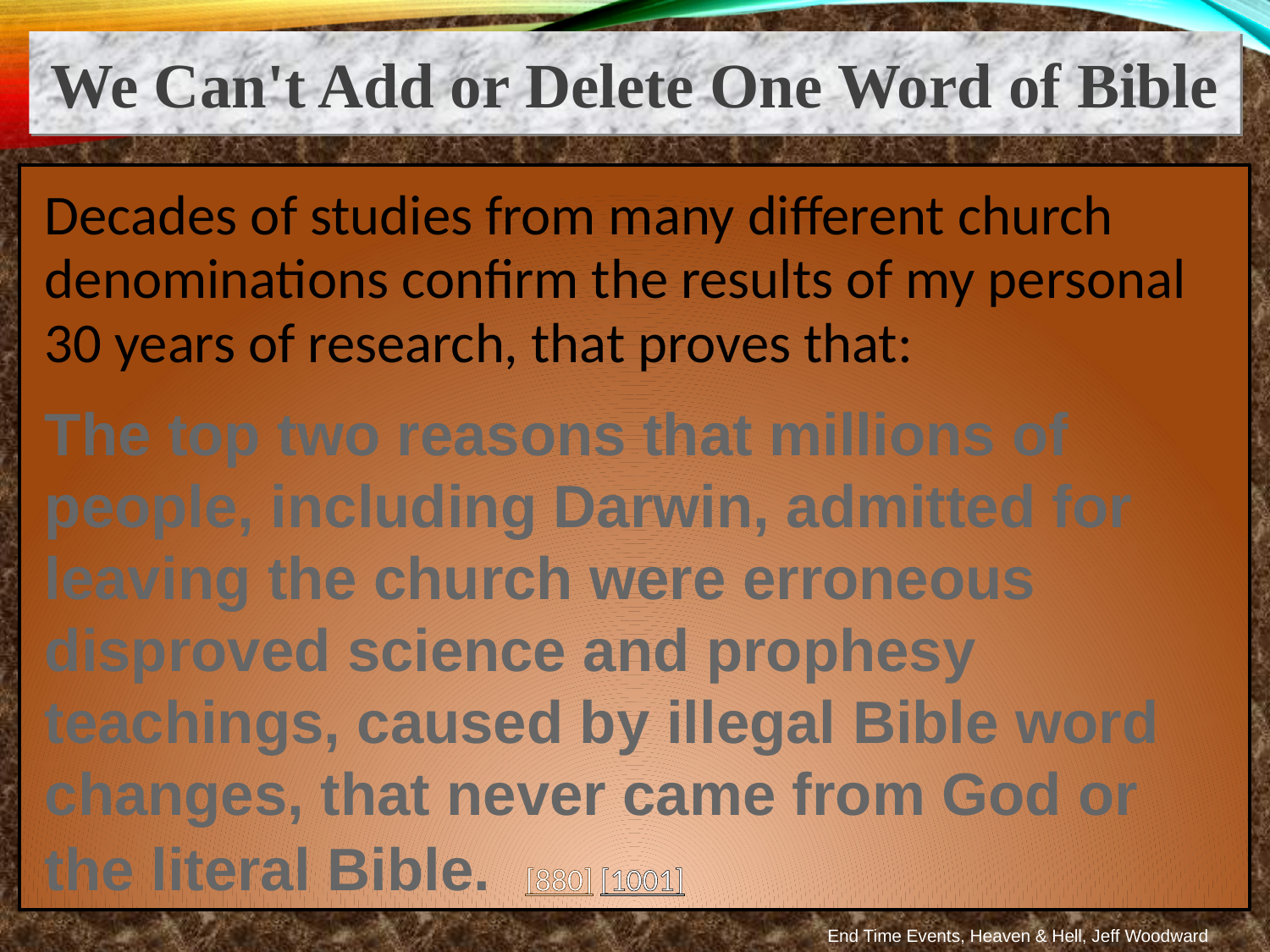

We Can't Add or Delete One Word of Bible
Decades of studies from many different church denominations confirm the results of my personal 30 years of research, that proves that:
The top two reasons that millions of people, including Darwin, admitted for leaving the church were erroneous disproved science and prophesy teachings, caused by illegal Bible word changes, that never came from God or the literal Bible.  [880] [1001]
End Time Events, Heaven & Hell, Jeff Woodward